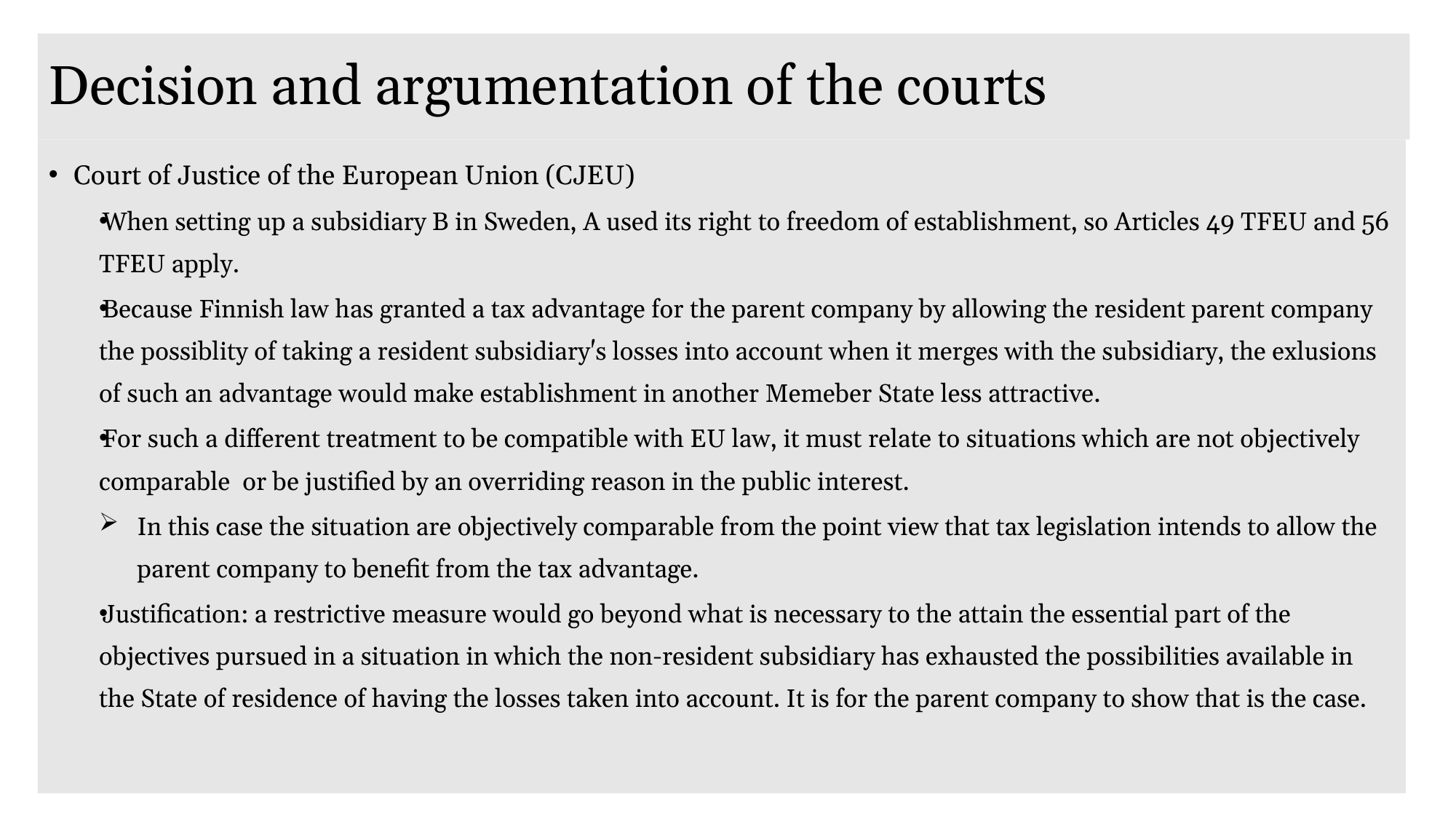

# Decision and argumentation of the courts
Court of Justice of the European Union (CJEU)
When setting up a subsidiary B in Sweden, A used its right to freedom of establishment, so Articles 49 TFEU and 56 TFEU apply.
Because Finnish law has granted a tax advantage for the parent company by allowing the resident parent company the possiblity of taking a resident subsidiary's losses into account when it merges with the subsidiary, the exlusions of such an advantage would make establishment in another Memeber State less attractive.
For such a different treatment to be compatible with EU law, it must relate to situations which are not objectively comparable  or be justified by an overriding reason in the public interest.
In this case the situation are objectively comparable from the point view that tax legislation intends to allow the parent company to benefit from the tax advantage.
Justification: a restrictive measure would go beyond what is necessary to the attain the essential part of the objectives pursued in a situation in which the non-resident subsidiary has exhausted the possibilities available in the State of residence of having the losses taken into account. It is for the parent company to show that is the case.